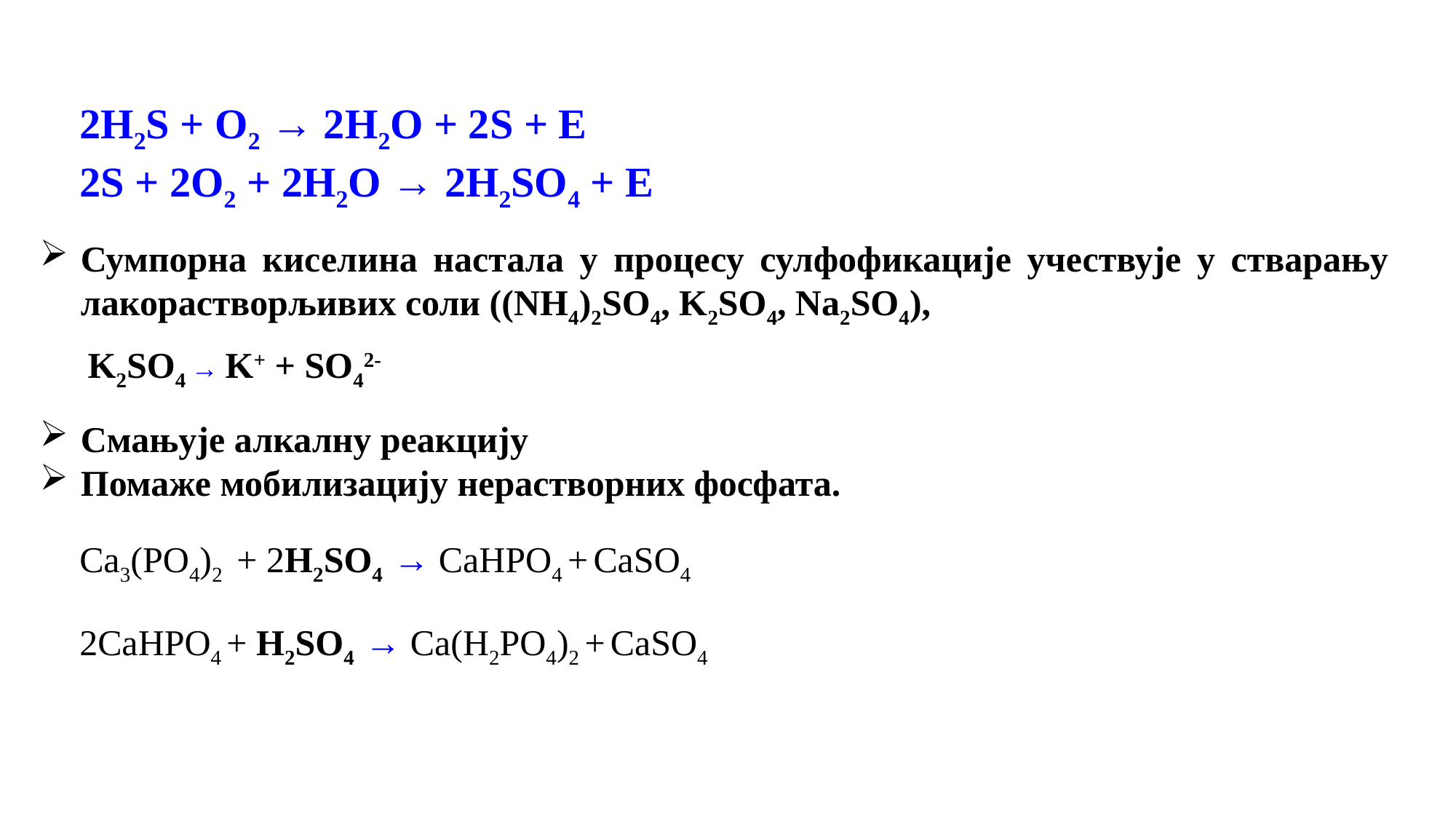

2H2S + O2 → 2H2O + 2S + E
2S + 2O2 + 2H2O → 2H2SO4 + E
Сумпорна киселина настала у процесу сулфофикације учествује у стварању лакорастворљивих соли ((NH4)2SO4, K2SO4, Na2SO4),

Смањује алкалну реакцију
Помаже мобилизацију нерастворних фосфата.
K2SO4 → K+ + SO42-
Ca3(PO4)2  + 2H2SO4  → CaHPO4 + CaSO4
2CaHPO4 + H2SO4  → Ca(H2PO4)2 + CaSO4